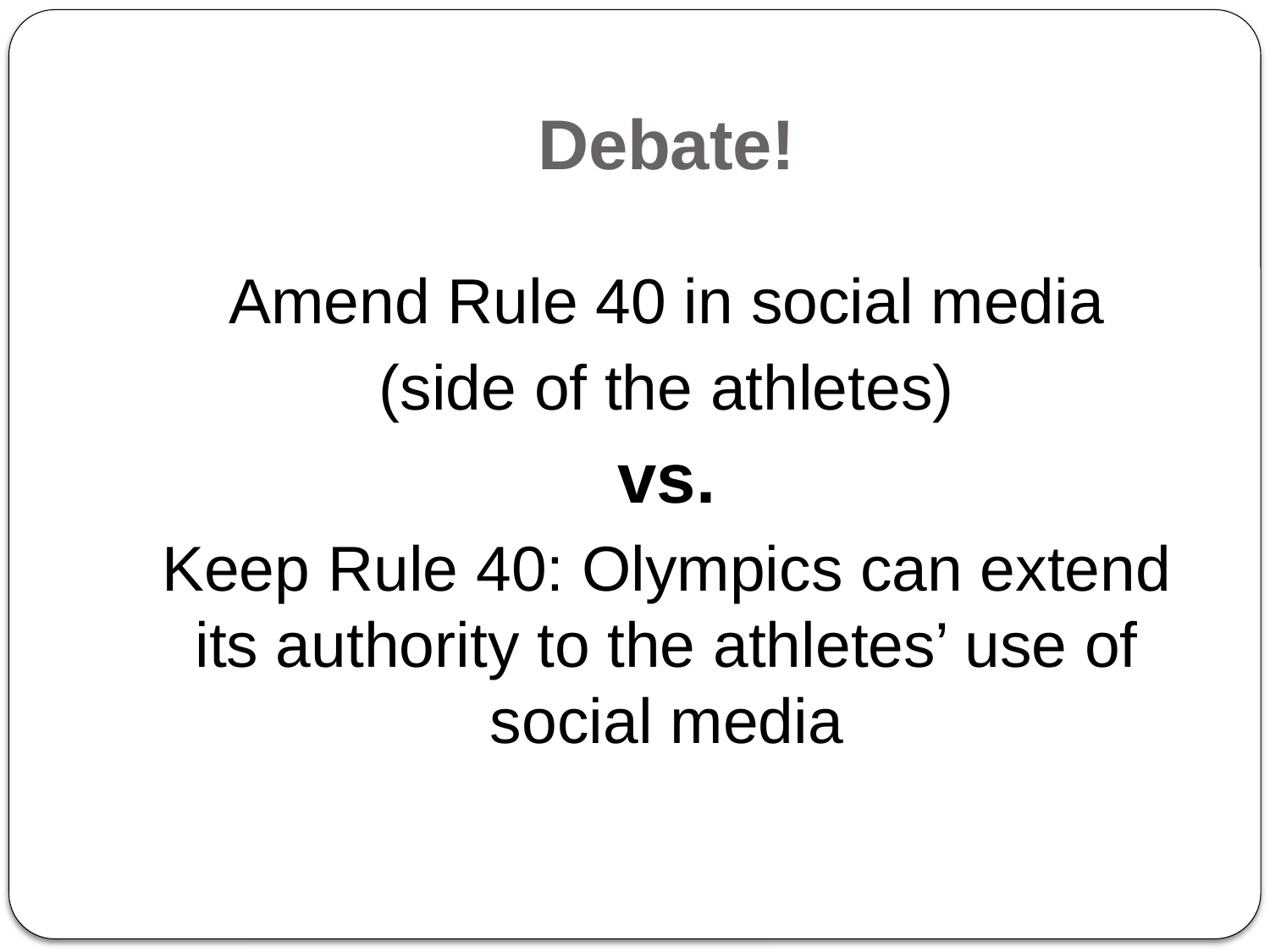

# Debate!
Amend Rule 40 in social media
(side of the athletes)
vs.
Keep Rule 40: Olympics can extend its authority to the athletes’ use of social media